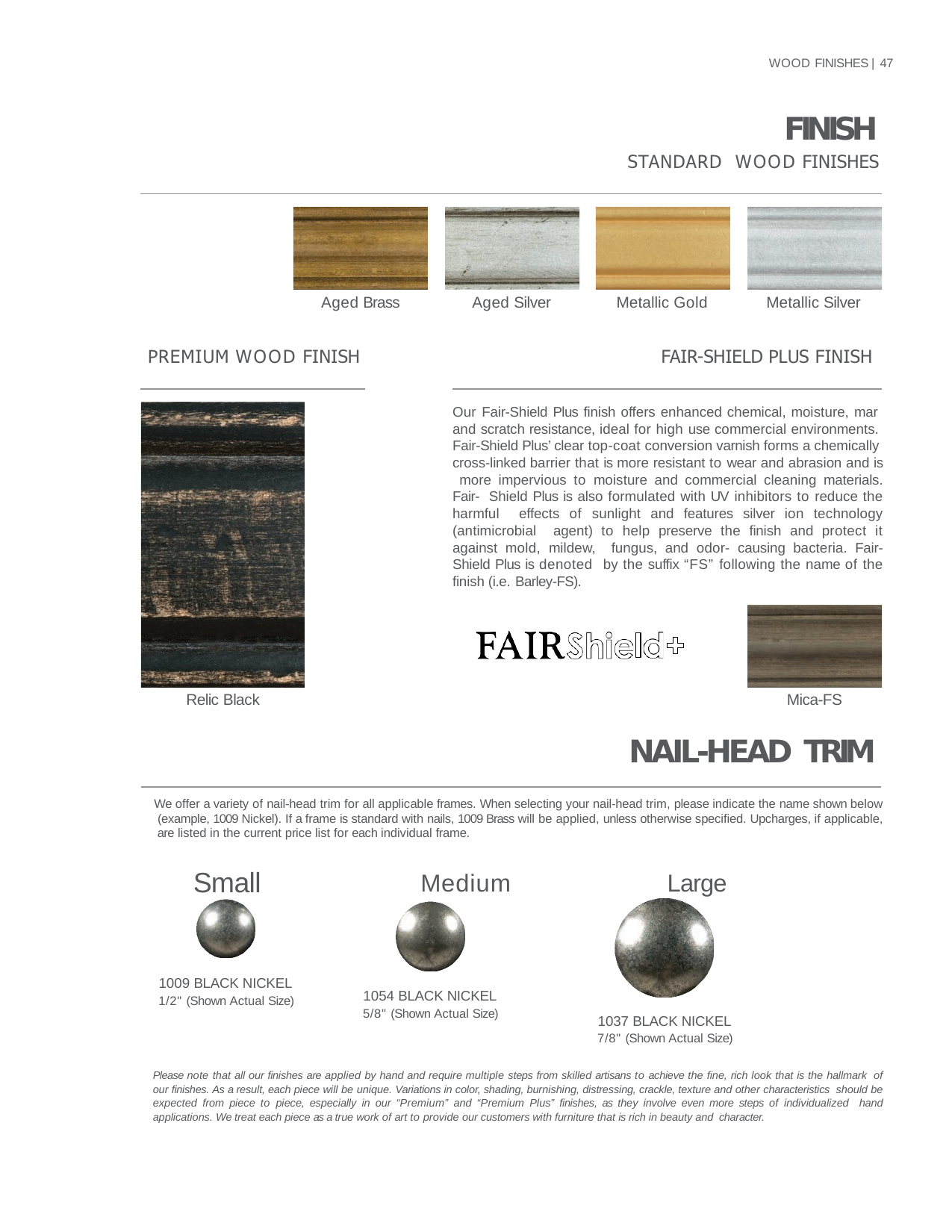

WOOD FINISHES | 47
FINISH
STANDARD  WOOD FINISHES

Metallic Silver
Aged Brass
Aged Silver
Metallic Gold
FAIR-SHIELD PLUS FINISH
PREMIUM WOOD FINISH

Our Fair-Shield Plus finish offers enhanced chemical, moisture, mar  and scratch resistance, ideal for high use commercial environments.  Fair-Shield Plus’ clear top-coat conversion varnish forms a chemically  cross-linked barrier that is more resistant to wear and abrasion and is  more impervious to moisture and commercial cleaning materials. Fair-  Shield Plus is also formulated with UV inhibitors to reduce the harmful  effects of sunlight and features silver ion technology (antimicrobial  agent) to help preserve the finish and protect it against mold, mildew,  fungus, and odor- causing bacteria. Fair-Shield Plus is denoted  by the suffix “FS” following the name of the finish (i.e. Barley-FS).

Relic Black
Mica-FS
NAIL-HEAD TRIM

We offer a variety of nail-head trim for all applicable frames. When selecting your nail-head trim, please indicate the name shown below  (example, 1009 Nickel). If a frame is standard with nails, 1009 Brass will be applied, unless otherwise specified. Upcharges, if applicable,  are listed in the current price list for each individual frame.
Small	Medium	Large

1009 BLACK NICKEL
1/2" (Shown Actual Size)
1054 BLACK NICKEL
5/8" (Shown Actual Size)
1037 BLACK NICKEL
7/8" (Shown Actual Size)
Please note that all our finishes are applied by hand and require multiple steps from skilled artisans to achieve the fine, rich look that is the hallmark  of our finishes. As a result, each piece will be unique. Variations in color, shading, burnishing, distressing, crackle, texture and other characteristics  should be expected from piece to piece, especially in our “Premium” and “Premium Plus” finishes, as they involve even more steps of individualized  hand applications. We treat each piece as a true work of art to provide our customers with furniture that is rich in beauty and character.